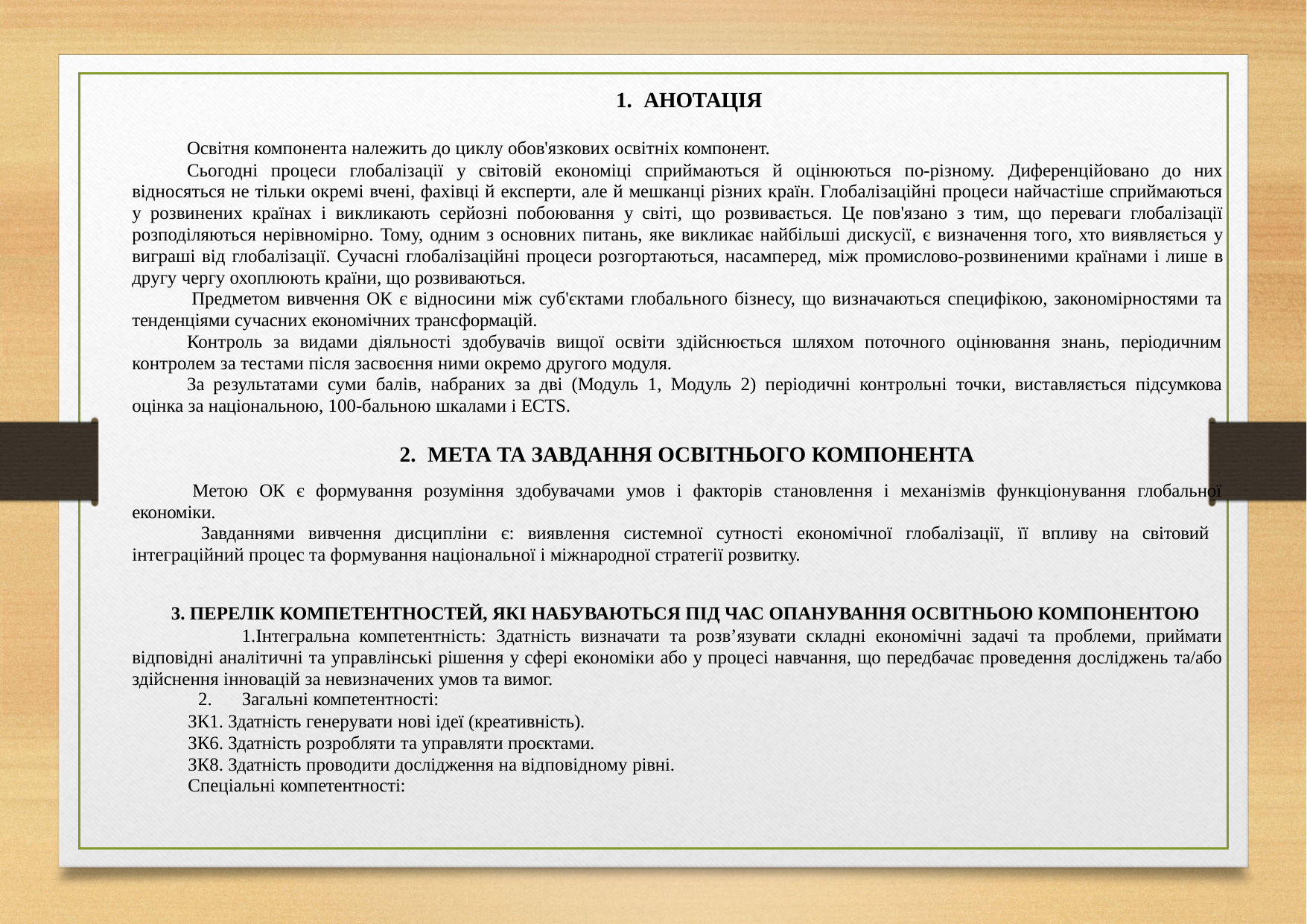

АНОТАЦІЯ
Освітня компонента належить до циклу обов'язкових освітніх компонент.
Сьогодні процеси глобалізації у світовій економіці сприймаються й оцінюються по-різному. Диференційовано до них відносяться не тільки окремі вчені, фахівці й експерти, але й мешканці різних країн. Глобалізаційні процеси найчастіше сприймаються у розвинених країнах і викликають серйозні побоювання у світі, що розвивається. Це пов'язано з тим, що переваги глобалізації розподіляються нерівномірно. Тому, одним з основних питань, яке викликає найбільші дискусії, є визначення того, хто виявляється у виграші від глобалізації. Сучасні глобалізаційні процеси розгортаються, насамперед, між промислово-розвиненими країнами і лише в другу чергу охоплюють країни, що розвиваються.
Предметом вивчення ОК є відносини між суб'єктами глобального бізнесу, що визначаються специфікою, закономірностями та тенденціями сучасних економічних трансформацій.
Контроль за видами діяльності здобувачів вищої освіти здійснюється шляхом поточного оцінювання знань, періодичним контролем за тестами після засвоєння ними окремо другого модуля.
За результатами суми балів, набраних за дві (Модуль 1, Модуль 2) періодичні контрольні точки, виставляється підсумкова оцінка за національною, 100-бальною шкалами і ECTS.

МЕТА ТА ЗАВДАННЯ ОСВІТНЬОГО КОМПОНЕНТА
Метою ОК є формування розуміння здобувачами умов і факторів становлення і механізмів функціонування глобальної економіки.
Завданнями  вивчення  дисципліни  є:  виявлення  системної  сутності  економічної  глобалізації,  її  впливу  на  світовий інтеграційний процес та формування національної і міжнародної стратегії розвитку.

ПЕРЕЛІК КОМПЕТЕНТНОСТЕЙ, ЯКІ НАБУВАЮТЬСЯ ПІД ЧАС ОПАНУВАННЯ ОСВІТНЬОЮ КОМПОНЕНТОЮ
Інтегральна компетентність: Здатність визначати та розв’язувати складні економічні задачі та проблеми, приймати відповідні аналітичні та управлінські рішення у сфері економіки або у процесі навчання, що передбачає проведення досліджень та/або здійснення інновацій за невизначених умов та вимог.
Загальні компетентності:
ЗК1. Здатність генерувати нові ідеї (креативність). ЗК6. Здатність розробляти та управляти проєктами.
ЗК8. Здатність проводити дослідження на відповідному рівні. Спеціальні компетентності: